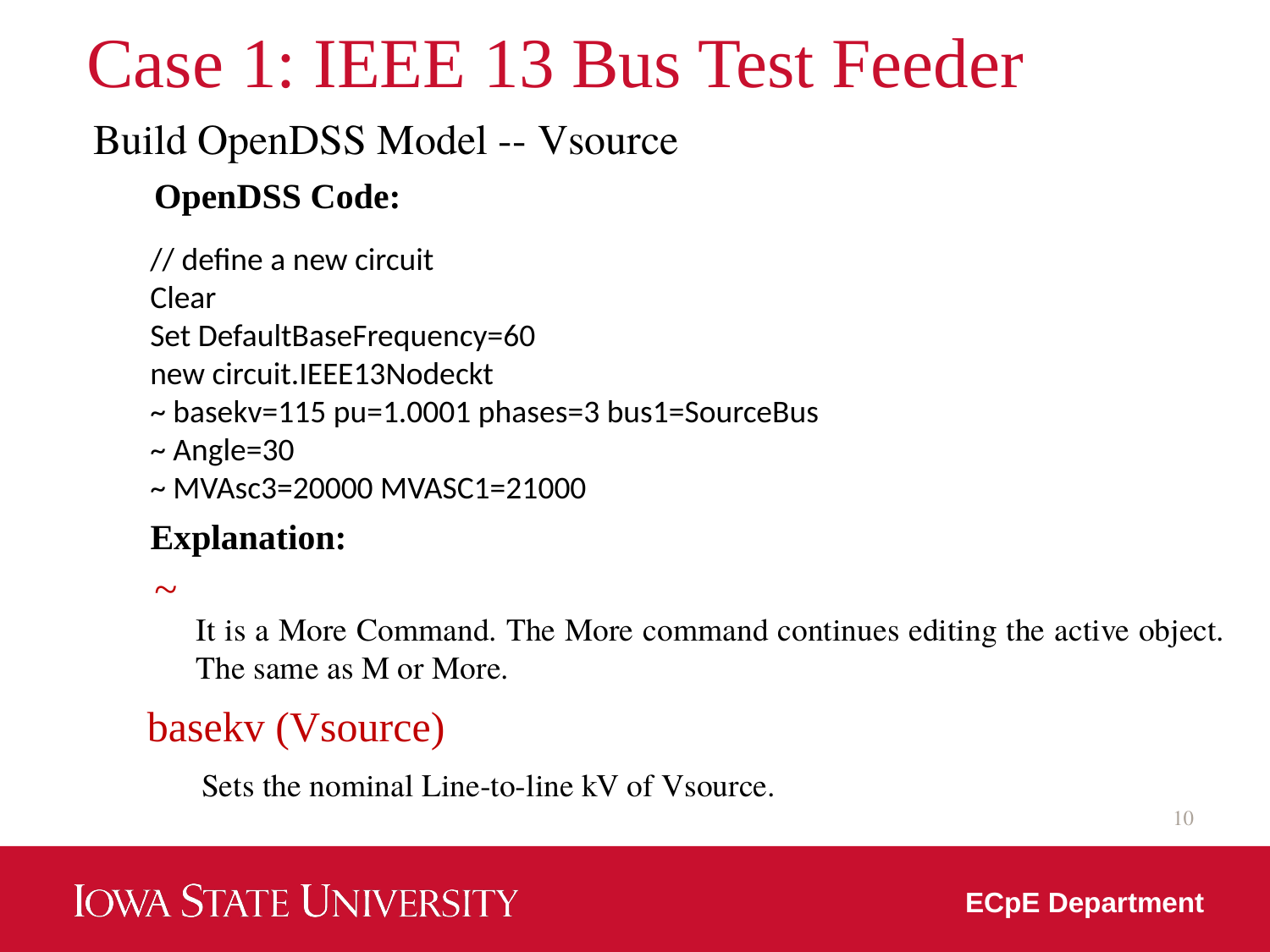

# Case 1: IEEE 13 Bus Test Feeder
Build OpenDSS Model -- Vsource
OpenDSS Code:
// define a new circuit
Clear
Set DefaultBaseFrequency=60
new circuit.IEEE13Nodeckt
~ basekv=115 pu=1.0001 phases=3 bus1=SourceBus
~ Angle=30
~ MVAsc3=20000 MVASC1=21000
Explanation:
~
It is a More Command. The More command continues editing the active object. The same as M or More.
basekv (Vsource)
Sets the nominal Line‐to‐line kV of Vsource.
10
ECpE Department